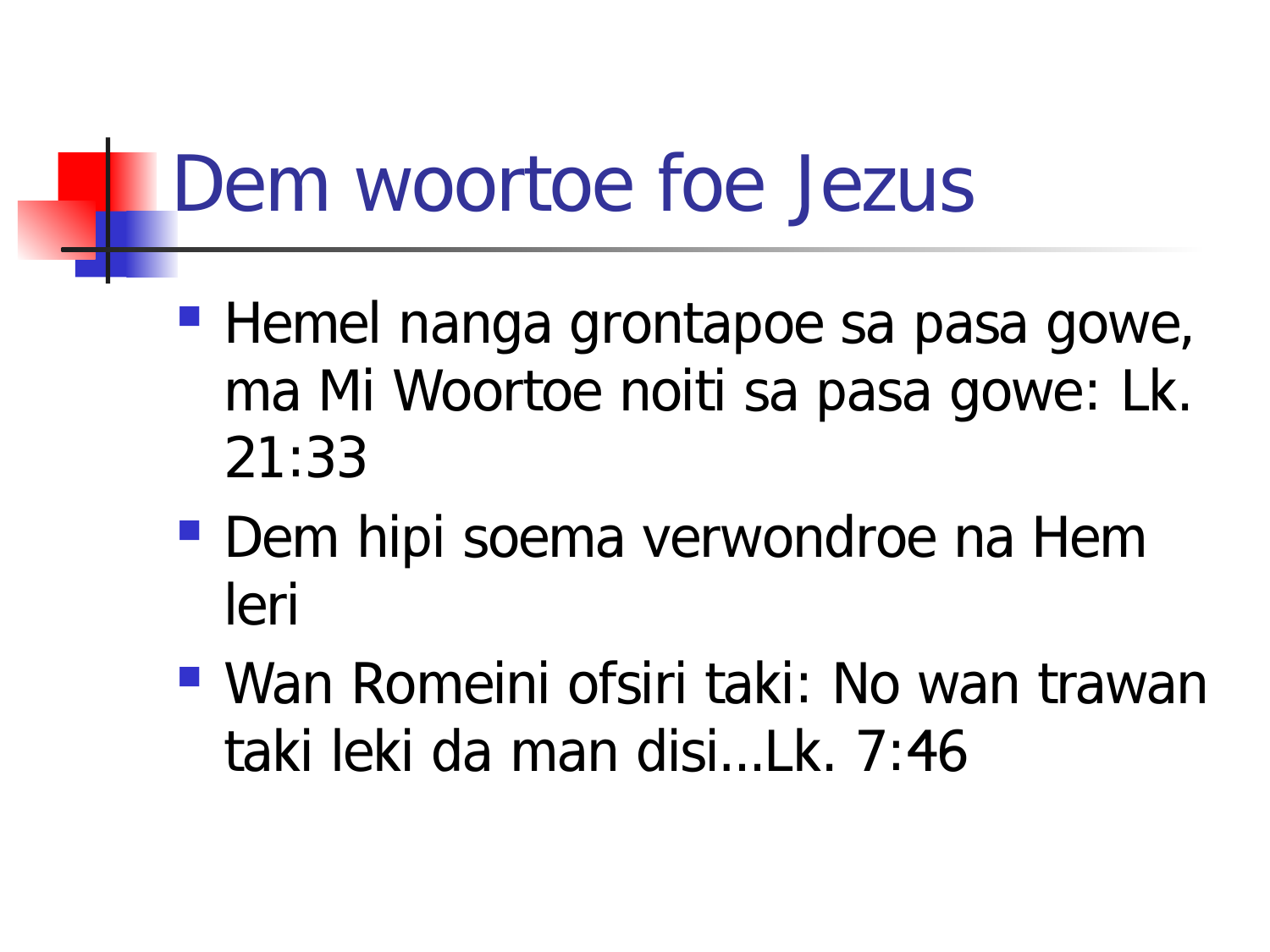

# Dem woortoe foe Jezus
Hemel nanga grontapoe sa pasa gowe, ma Mi Woortoe noiti sa pasa gowe: Lk. 21:33
Dem hipi soema verwondroe na Hem leri
Wan Romeini ofsiri taki: No wan trawan taki leki da man disi…Lk. 7:46